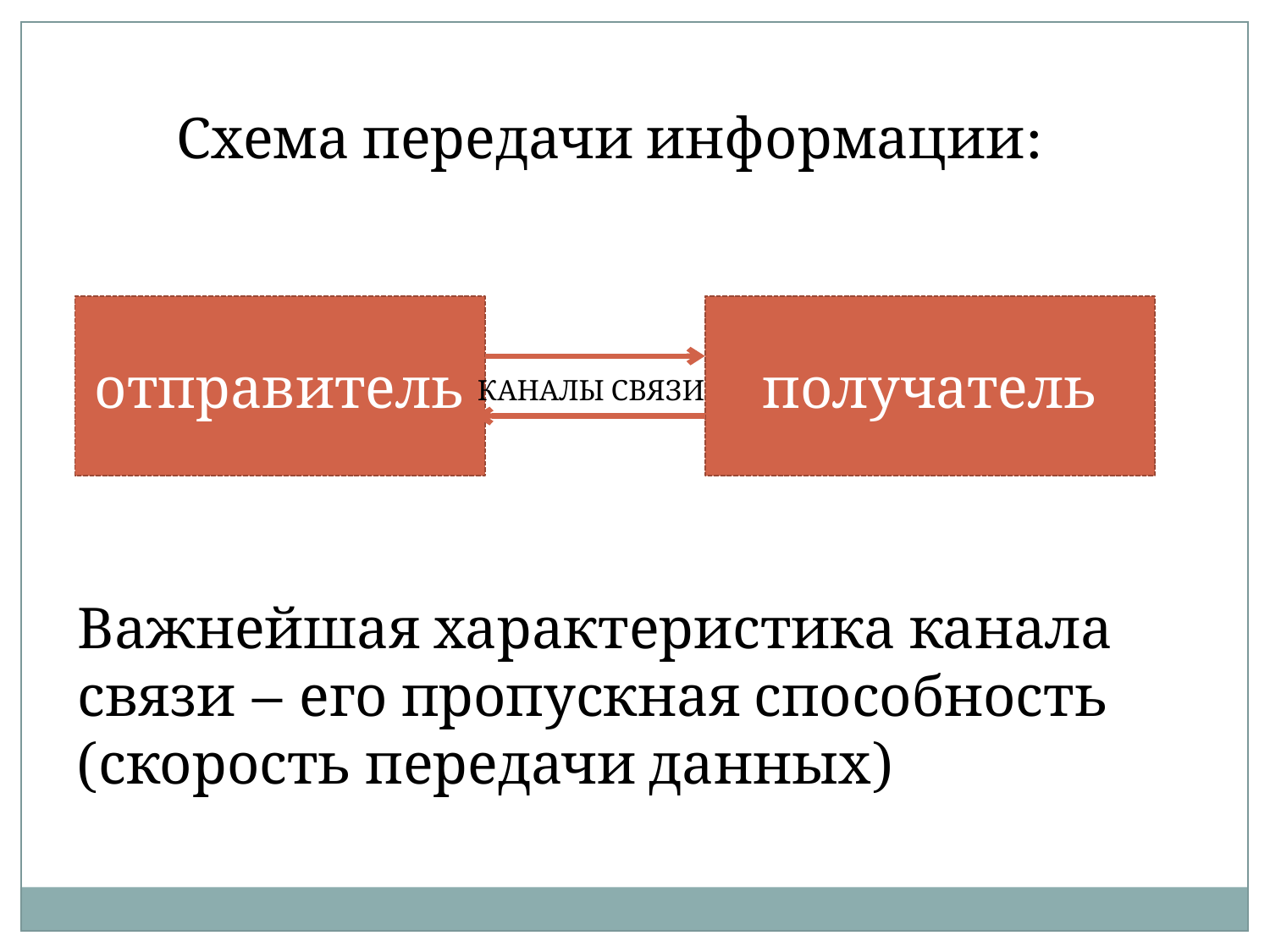

Схема передачи информации:
отправитель
получатель
КАНАЛЫ СВЯЗИ
Важнейшая характеристика канала связи – его пропускная способность (скорость передачи данных)